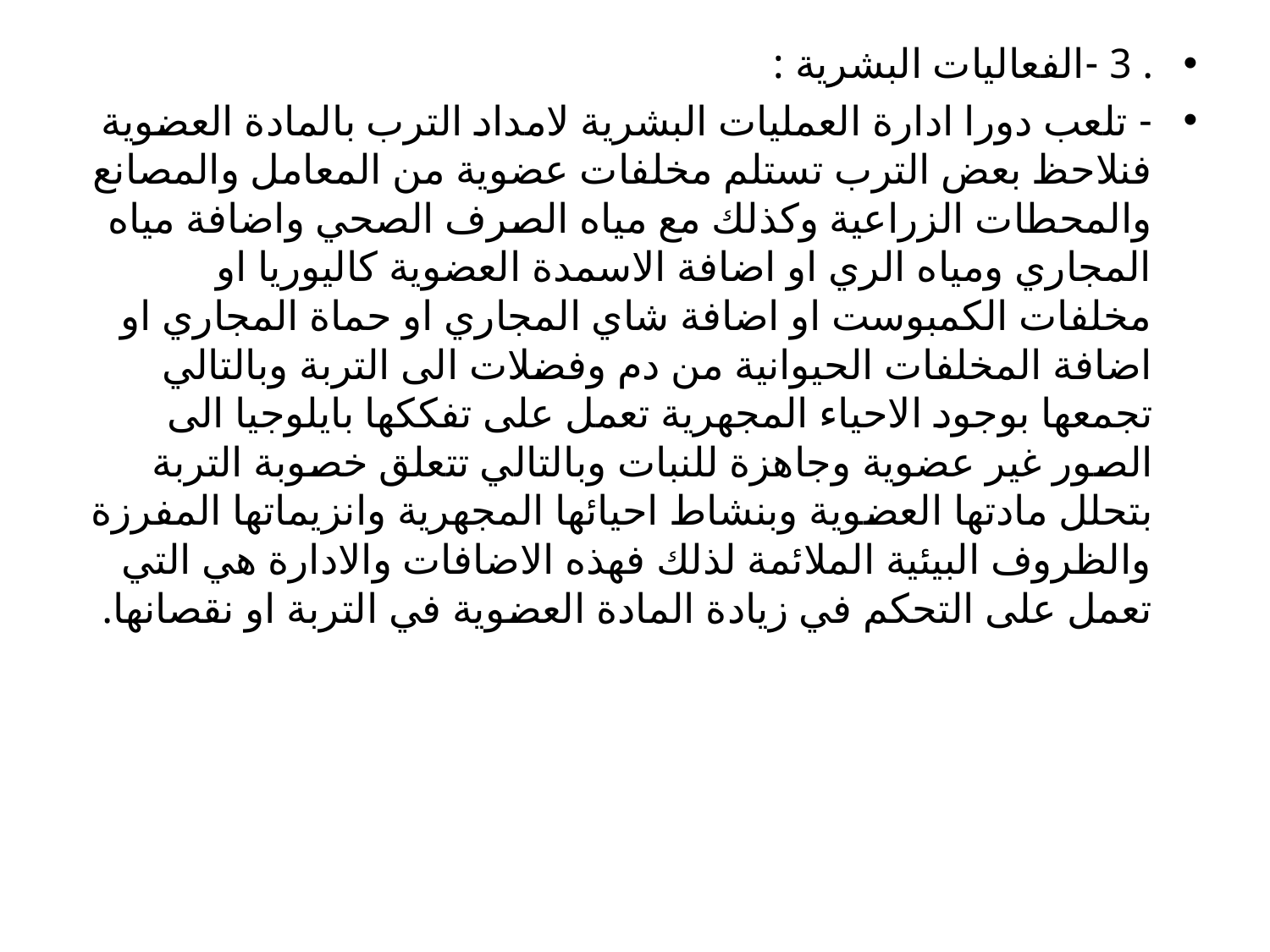

#
. 3 -الفعاليات البشرية :
- تلعب دورا ادارة العمليات البشرية لامداد الترب بالمادة العضوية فنلاحظ بعض الترب تستلم مخلفات عضوية من المعامل والمصانع والمحطات الزراعية وكذلك مع مياه الصرف الصحي واضافة مياه المجاري ومياه الري او اضافة الاسمدة العضوية كاليوريا او مخلفات الكمبوست او اضافة شاي المجاري او حماة المجاري او اضافة المخلفات الحيوانية من دم وفضلات الى التربة وبالتالي تجمعها بوجود الاحياء المجهرية تعمل على تفككها بايلوجيا الى الصور غير عضوية وجاهزة للنبات وبالتالي تتعلق خصوبة التربة بتحلل مادتها العضوية وبنشاط احيائها المجهرية وانزيماتها المفرزة والظروف البيئية الملائمة لذلك فهذه الاضافات والادارة هي التي تعمل على التحكم في زيادة المادة العضوية في التربة او نقصانها.